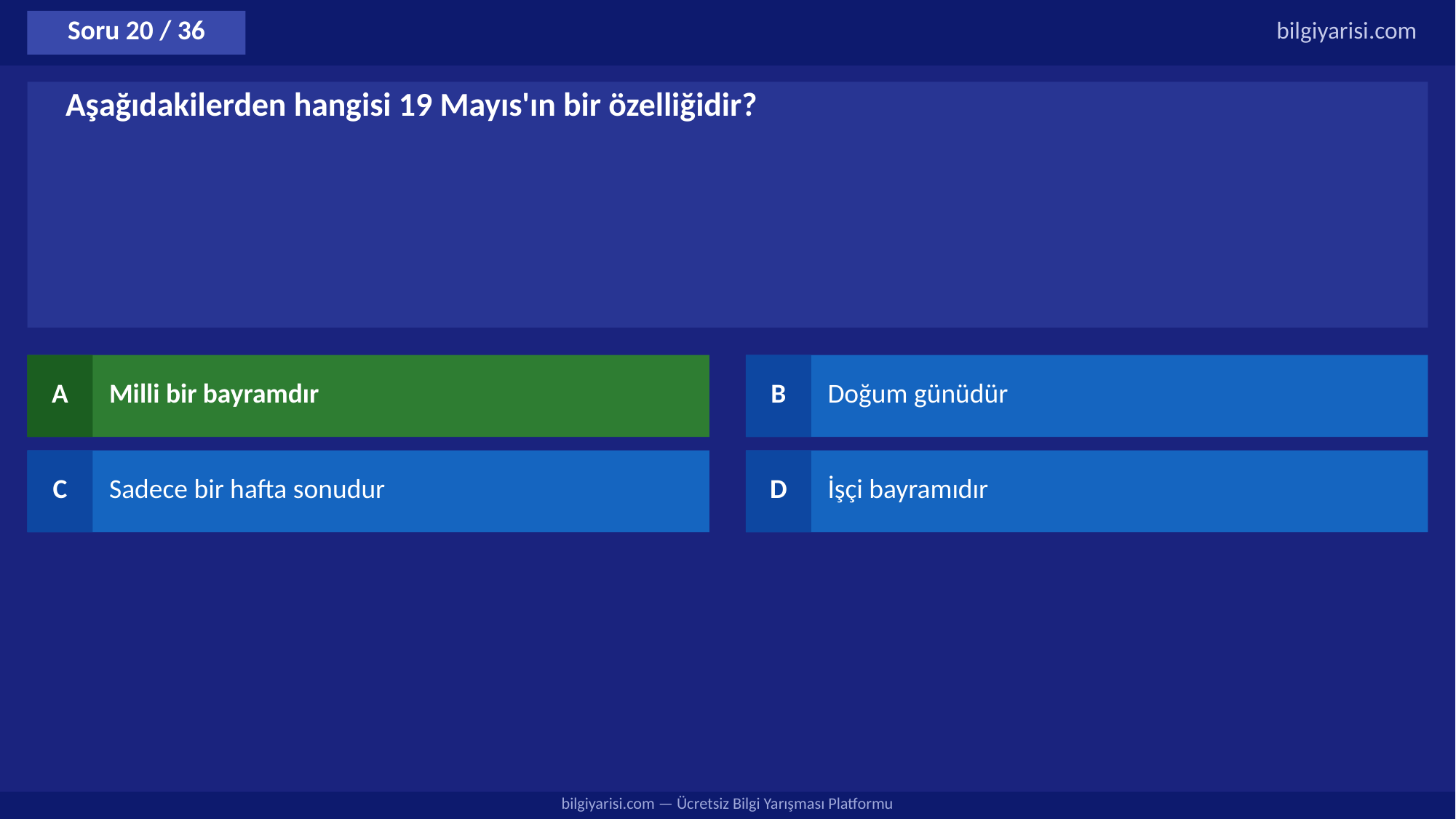

Soru 20 / 36
bilgiyarisi.com

Aşağıdakilerden hangisi 19 Mayıs'ın bir özelliğidir?

A
Milli bir bayramdır

B
Doğum günüdür

C
Sadece bir hafta sonudur

D
İşçi bayramıdır
bilgiyarisi.com — Ücretsiz Bilgi Yarışması Platformu